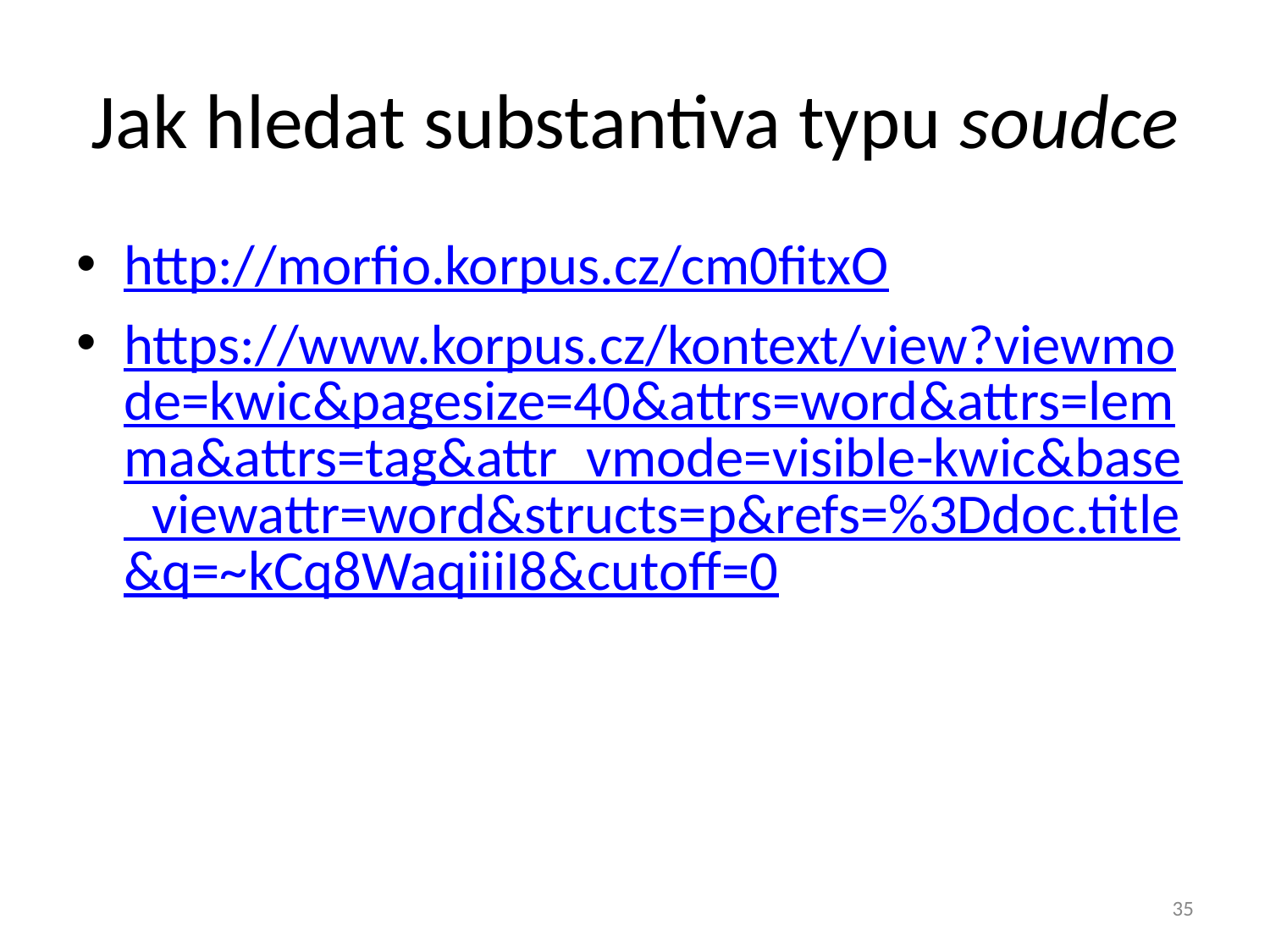

# Jak hledat substantiva typu soudce
http://morfio.korpus.cz/cm0fitxO
https://www.korpus.cz/kontext/view?viewmode=kwic&pagesize=40&attrs=word&attrs=lemma&attrs=tag&attr_vmode=visible-kwic&base_viewattr=word&structs=p&refs=%3Ddoc.title&q=~kCq8WaqiiiI8&cutoff=0

35